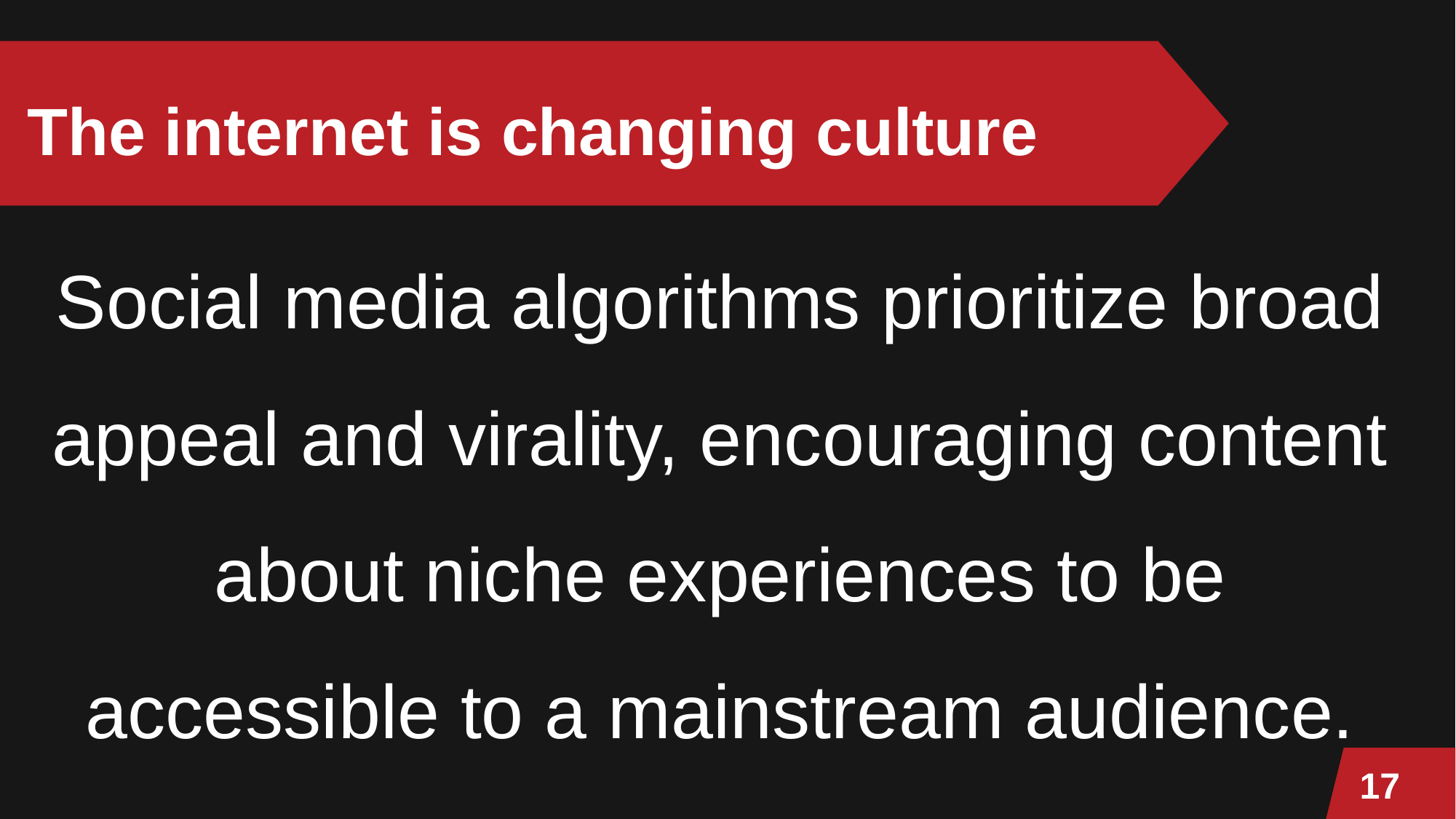

# The internet is changing culture
Social media algorithms prioritize broad appeal and virality, encouraging content about niche experiences to be accessible to a mainstream audience.